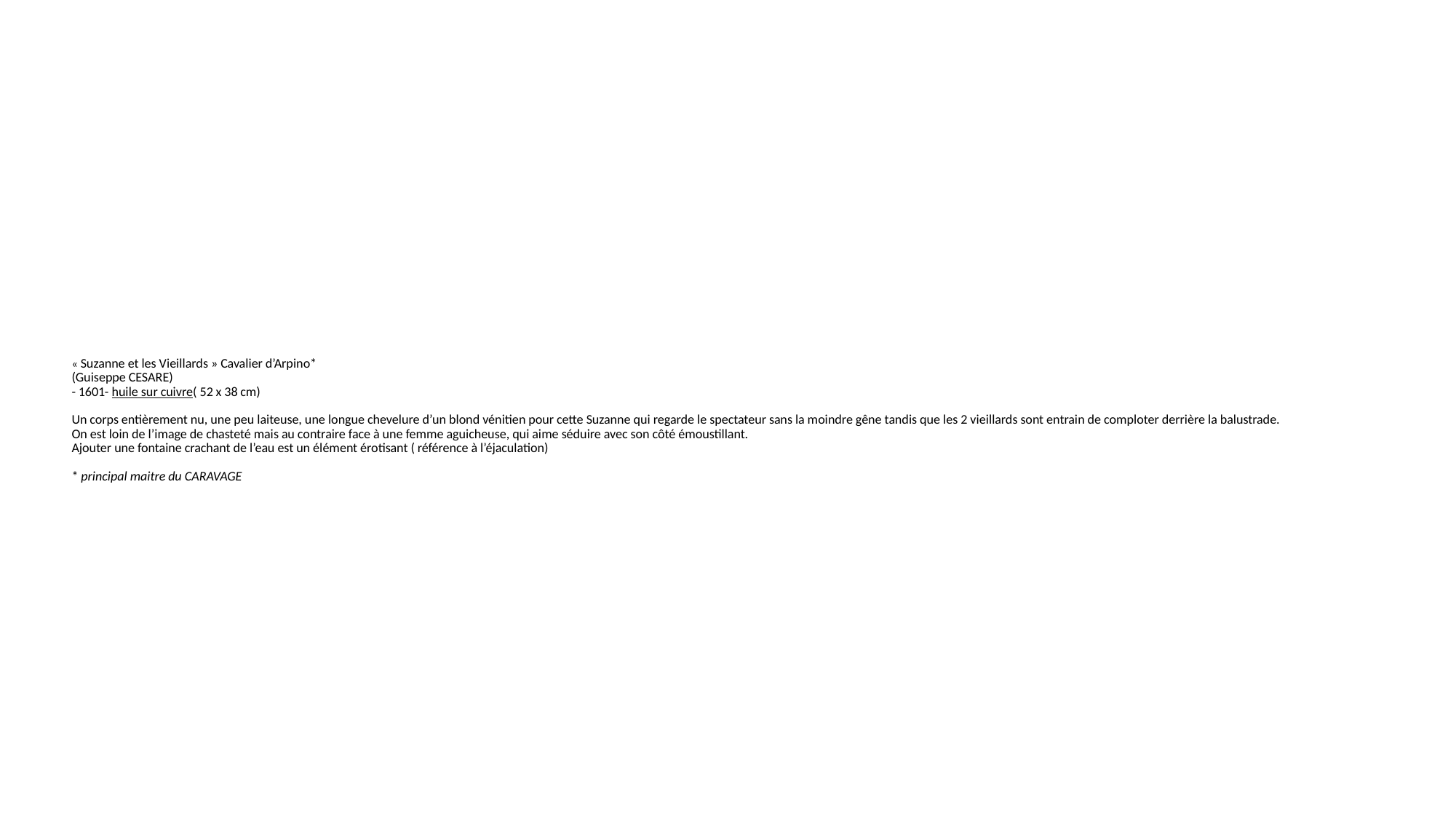

# « Suzanne et les Vieillards » Cavalier d’Arpino* (Guiseppe CESARE) - 1601- huile sur cuivre( 52 x 38 cm) Un corps entièrement nu, une peu laiteuse, une longue chevelure d’un blond vénitien pour cette Suzanne qui regarde le spectateur sans la moindre gêne tandis que les 2 vieillards sont entrain de comploter derrière la balustrade. On est loin de l’image de chasteté mais au contraire face à une femme aguicheuse, qui aime séduire avec son côté émoustillant. Ajouter une fontaine crachant de l’eau est un élément érotisant ( référence à l’éjaculation) * principal maitre du CARAVAGE